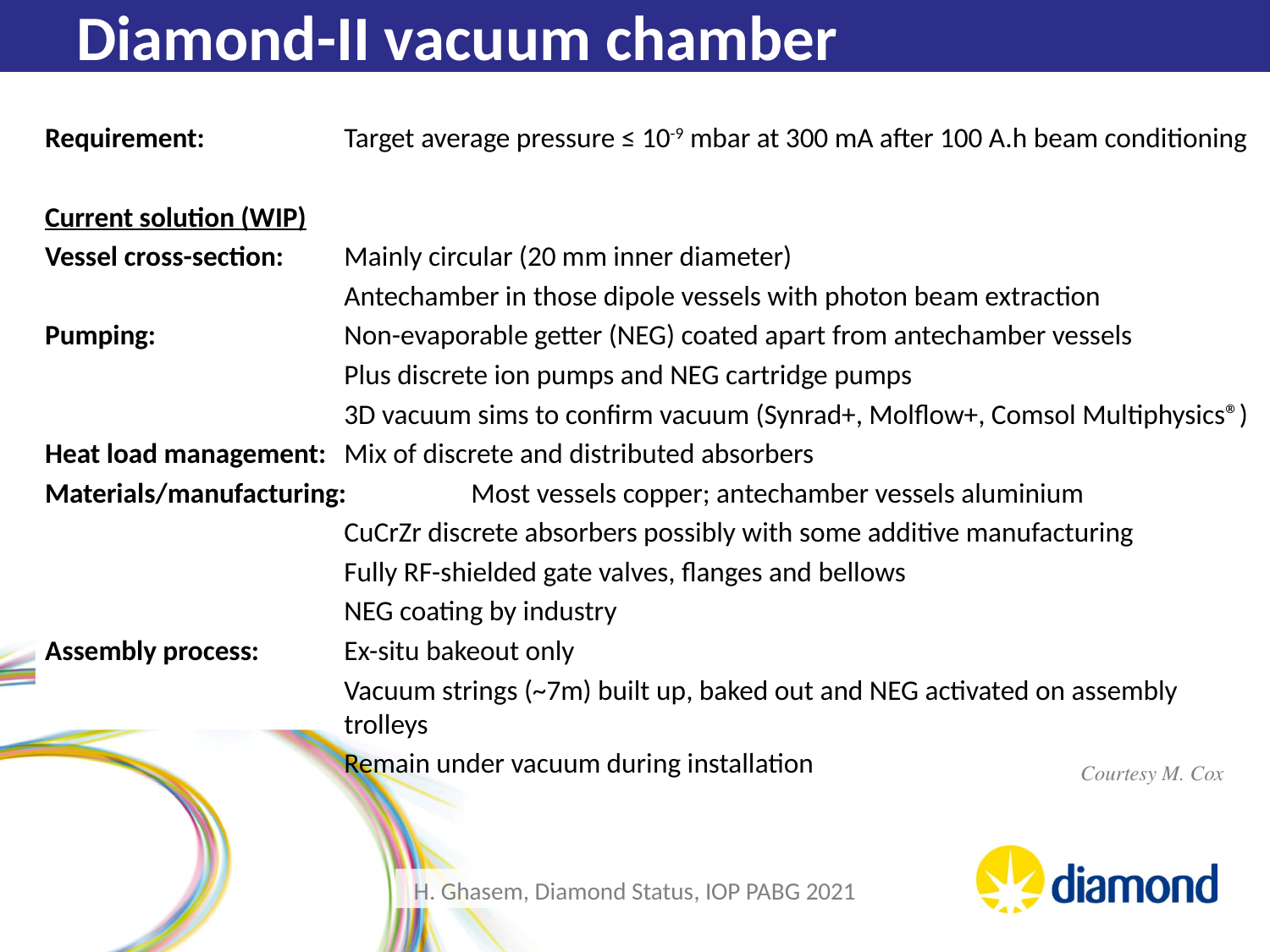

Diamond-II vacuum chamber
Requirement:	Target average pressure ≤ 10-9 mbar at 300 mA after 100 A.h beam conditioning

Current solution (WIP)
Vessel cross-section:	Mainly circular (20 mm inner diameter)
	Antechamber in those dipole vessels with photon beam extraction
Pumping:	Non-evaporable getter (NEG) coated apart from antechamber vessels
	Plus discrete ion pumps and NEG cartridge pumps
	3D vacuum sims to confirm vacuum (Synrad+, Molflow+, Comsol Multiphysics®)
Heat load management:	Mix of discrete and distributed absorbers
Materials/manufacturing:	Most vessels copper; antechamber vessels aluminium
	CuCrZr discrete absorbers possibly with some additive manufacturing
	Fully RF-shielded gate valves, flanges and bellows
	NEG coating by industry
Assembly process:	Ex-situ bakeout only
	Vacuum strings (~7m) built up, baked out and NEG activated on assembly trolleys
	Remain under vacuum during installation
Courtesy M. Cox
H. Ghasem, Diamond Status, IOP PABG 2021